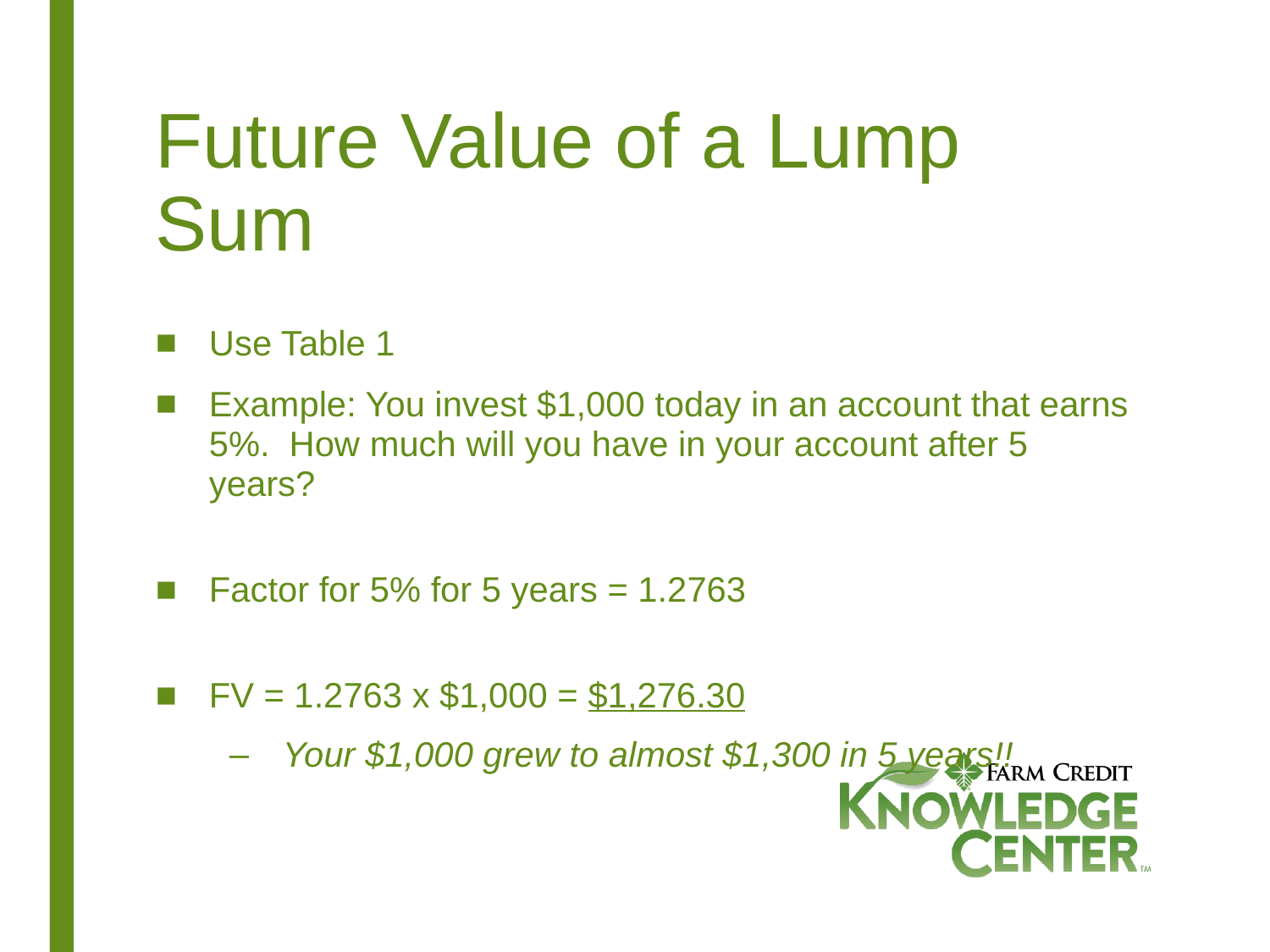

# Future Value of a Lump Sum
Use Table 1
Example: You invest $1,000 today in an account that earns 5%.  How much will you have in your account after 5 years?

Factor for 5% for 5 years = 1.2763

FV = 1.2763 x $1,000 = $1,276.30
Your $1,000 grew to almost $1,300 in 5 years!!